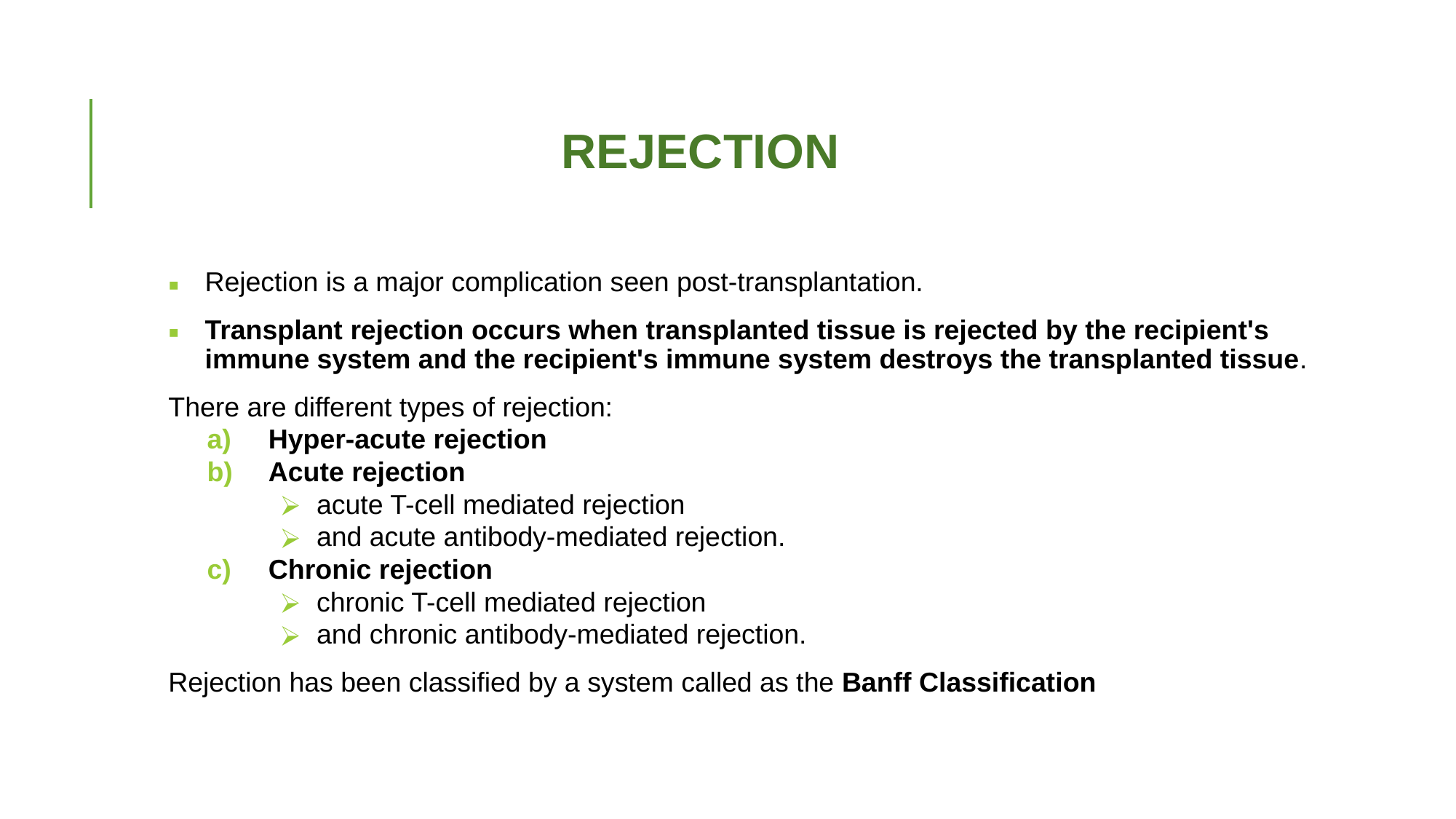

# REJECTION
Rejection is a major complication seen post-transplantation.
Transplant rejection occurs when transplanted tissue is rejected by the recipient's immune system and the recipient's immune system destroys the transplanted tissue.
There are different types of rejection:
Hyper-acute rejection
Acute rejection
acute T-cell mediated rejection
and acute antibody-mediated rejection.
Chronic rejection
chronic T-cell mediated rejection
and chronic antibody-mediated rejection.
Rejection has been classified by a system called as the Banff Classification